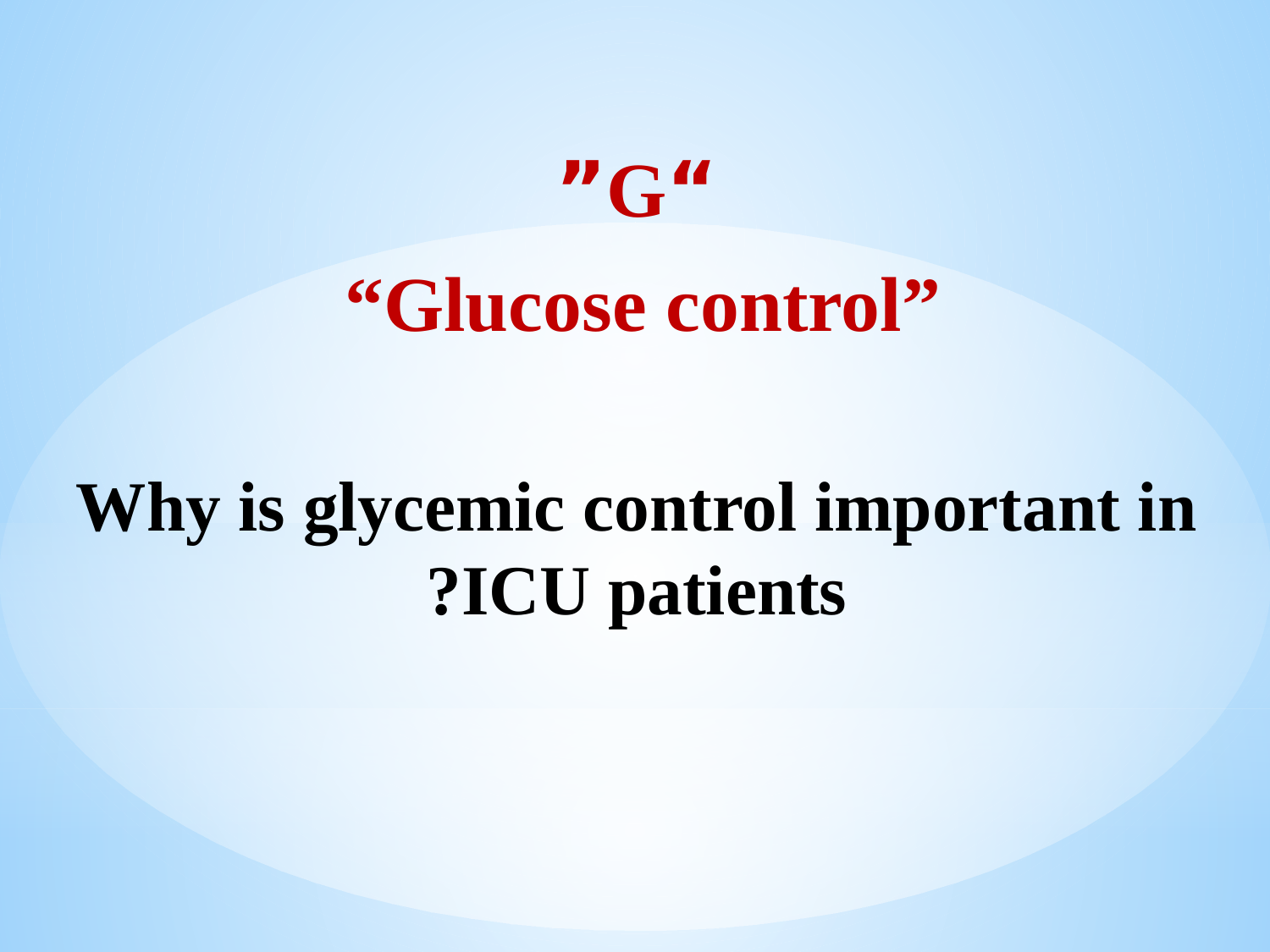

“G”
“Glucose control”

Why is glycemic control important in ICU patients?